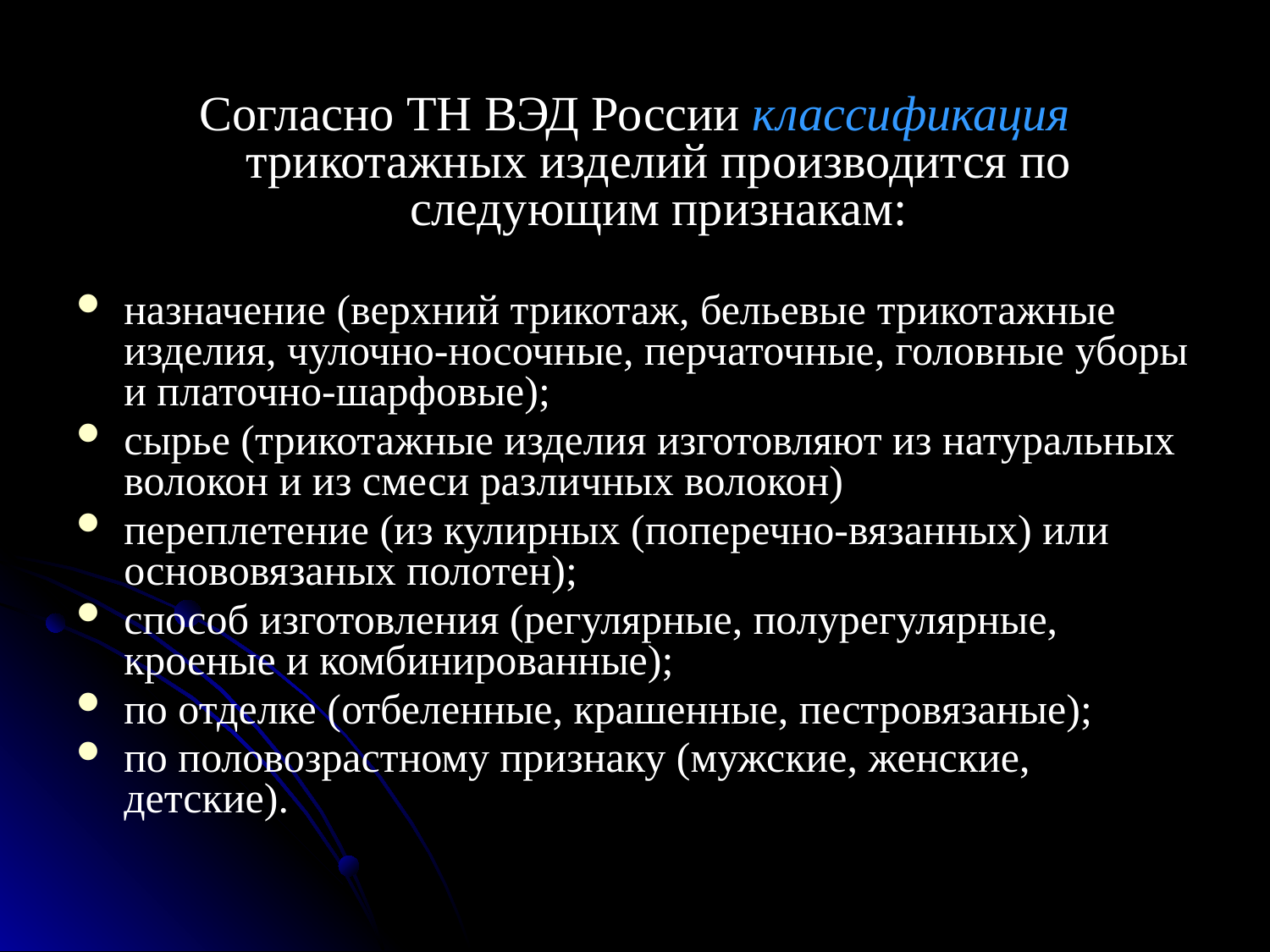

Согласно ТН ВЭД России классификация трикотажных изделий производится по следующим признакам:

назначение (верхний трикотаж, бельевые трикотажные изделия, чулочно-носочные, перчаточные, головные уборы и платочно-шарфовые);
сырье (трикотажные изделия изготовляют из натуральных волокон и из смеси различных волокон)
переплетение (из кулирных (поперечно-вязанных) или основовязаных полотен);
способ изготовления (регулярные, полурегулярные, кроеные и комбинированные);
по отделке (отбеленные, крашенные, пестровязаные);
по половозрастному признаку (мужские, женские, детские).